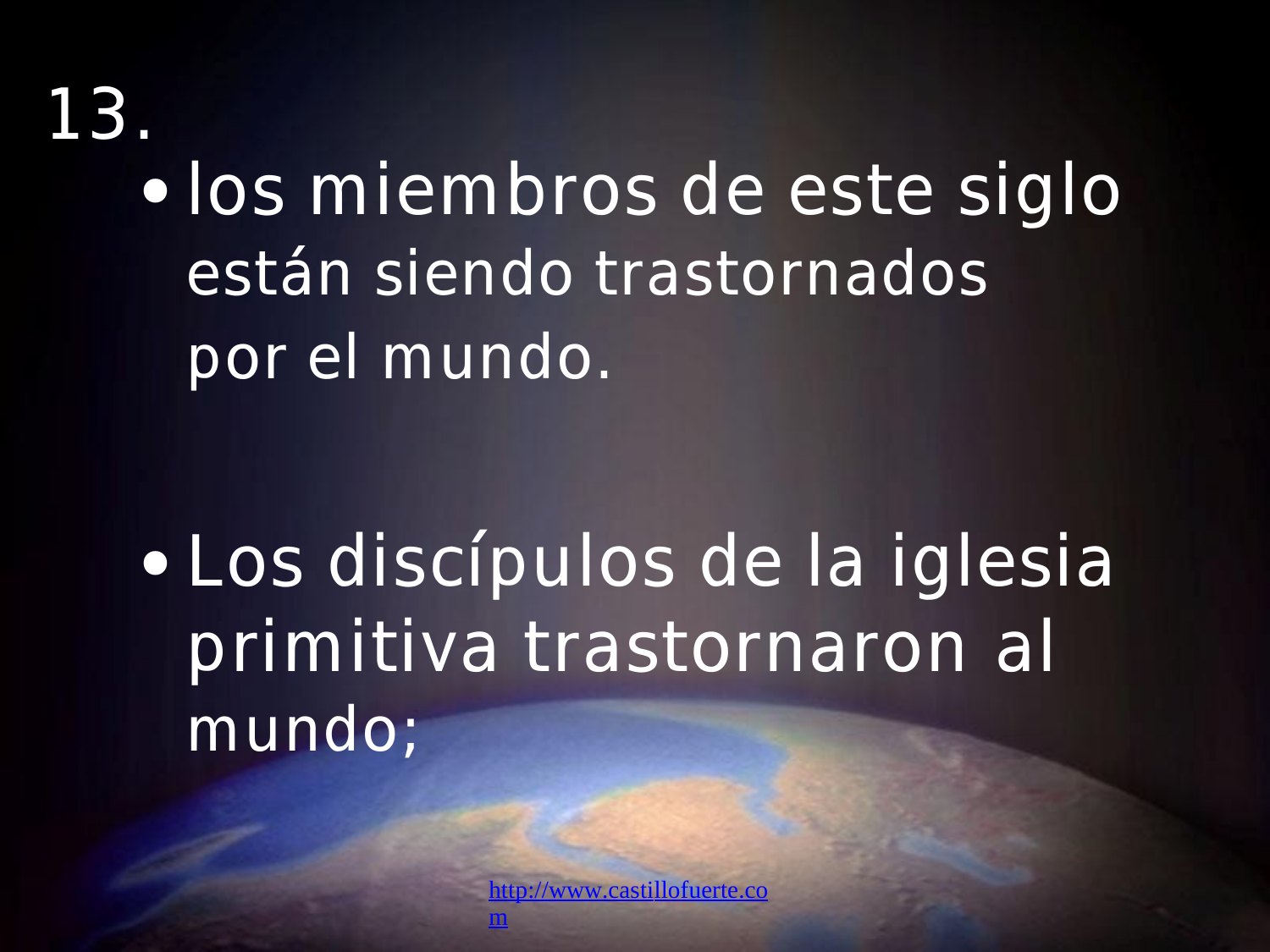

13.
•
los miembros de este siglo
están siendo trastornados
por el mundo.
•
Los discípulos de la iglesia
primitiva trastornaron
mundo;
al
http://www.castillofuerte.com